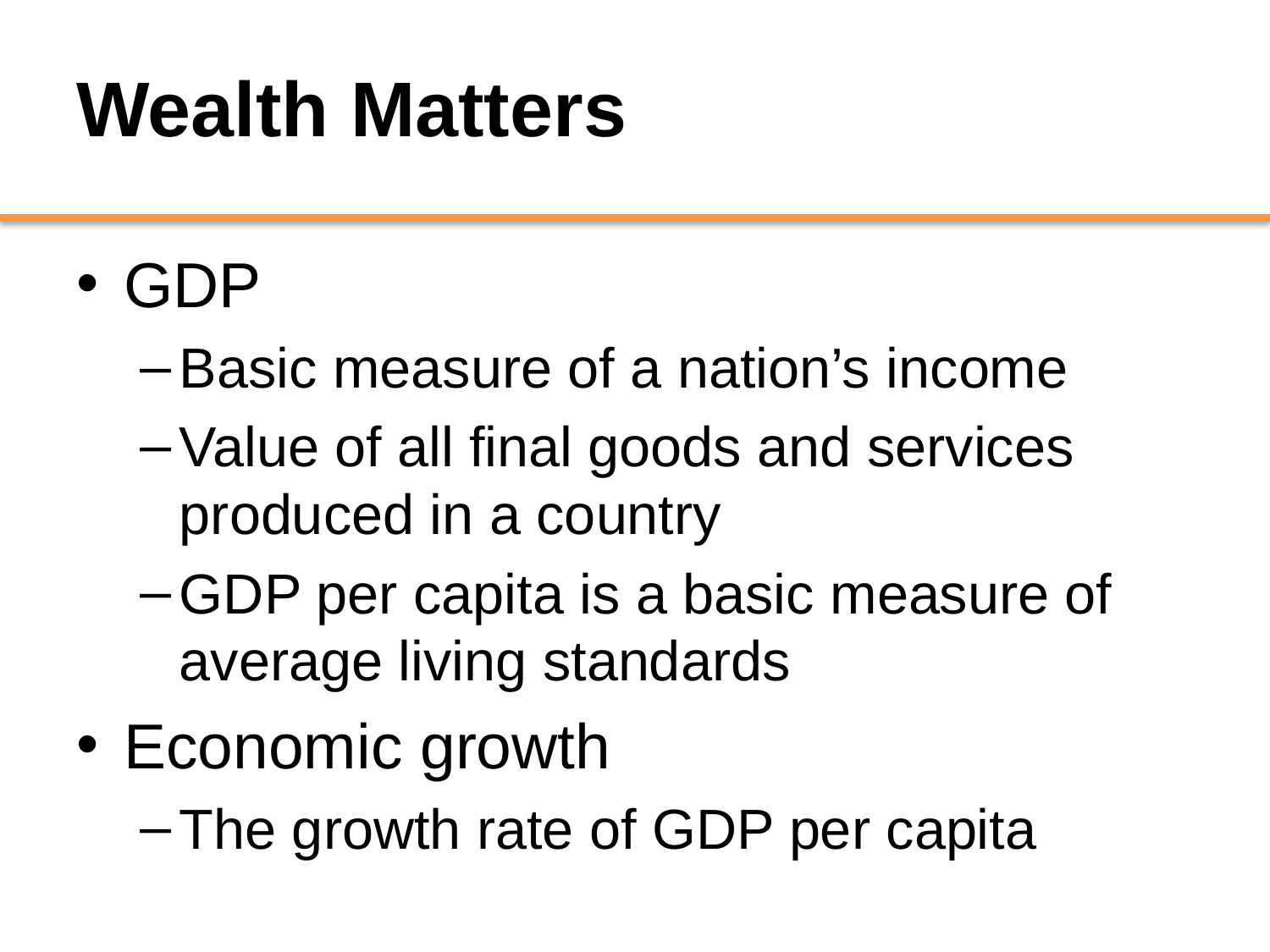

# Wealth Matters
GDP
Basic measure of a nation’s income
Value of all final goods and services produced in a country
GDP per capita is a basic measure of average living standards
Economic growth
The growth rate of GDP per capita